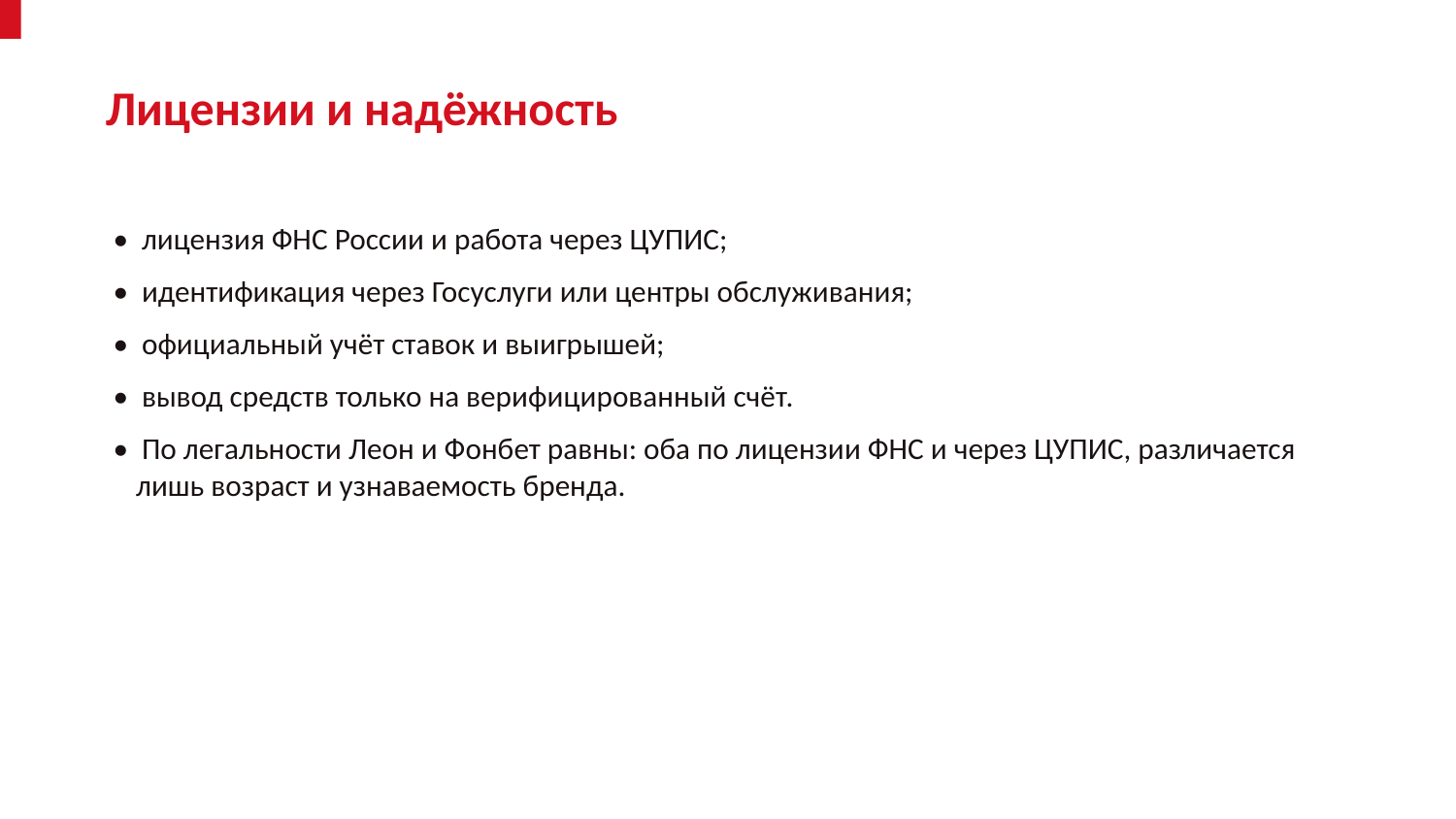

Лицензии и надёжность
•  лицензия ФНС России и работа через ЦУПИС;
•  идентификация через Госуслуги или центры обслуживания;
•  официальный учёт ставок и выигрышей;
•  вывод средств только на верифицированный счёт.
•  По легальности Леон и Фонбет равны: оба по лицензии ФНС и через ЦУПИС, различается лишь возраст и узнаваемость бренда.